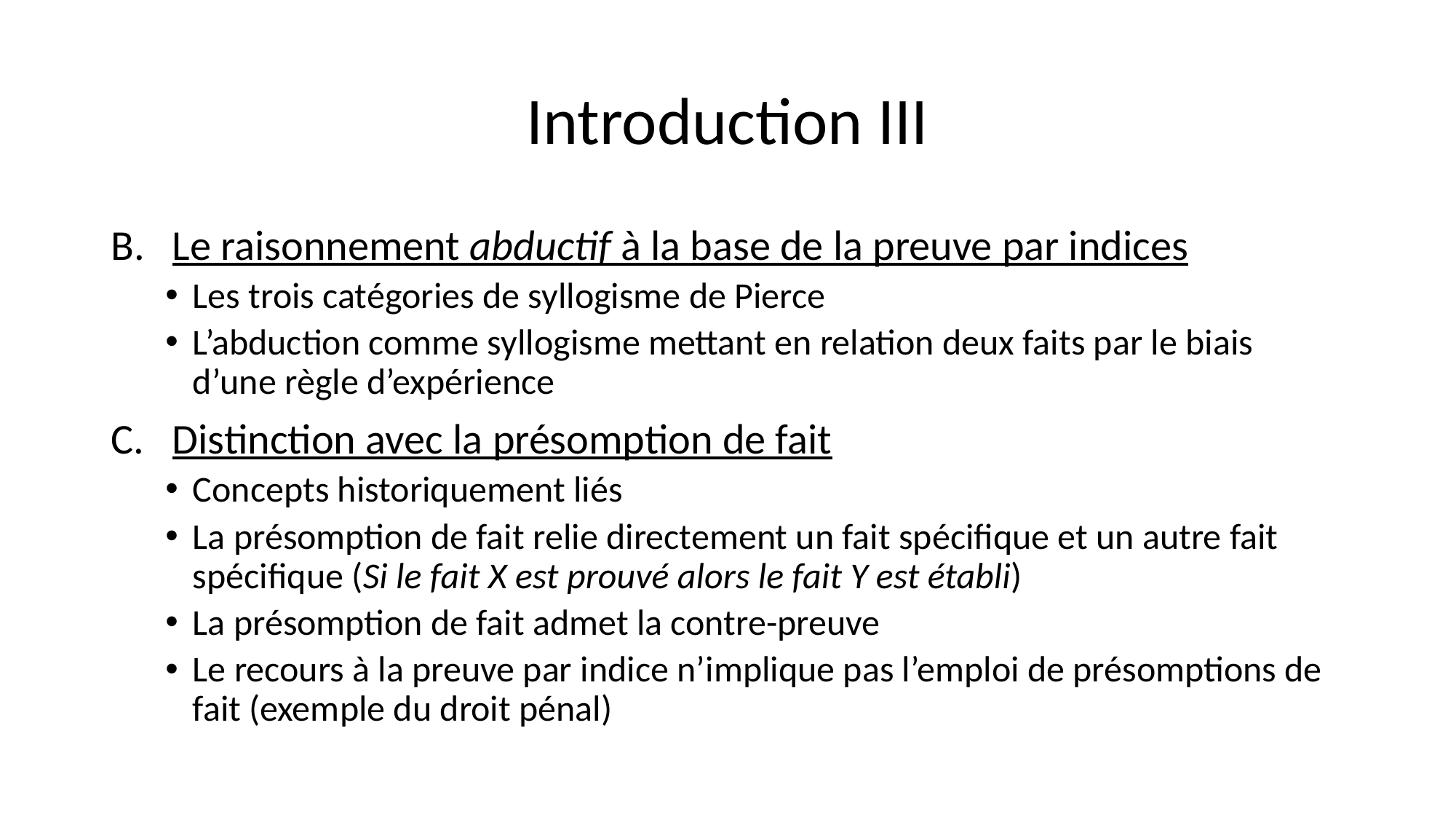

# Introduction III
Le raisonnement abductif à la base de la preuve par indices
Les trois catégories de syllogisme de Pierce
L’abduction comme syllogisme mettant en relation deux faits par le biais d’une règle d’expérience
Distinction avec la présomption de fait
Concepts historiquement liés
La présomption de fait relie directement un fait spécifique et un autre fait spécifique (Si le fait X est prouvé alors le fait Y est établi)
La présomption de fait admet la contre-preuve
Le recours à la preuve par indice n’implique pas l’emploi de présomptions de fait (exemple du droit pénal)